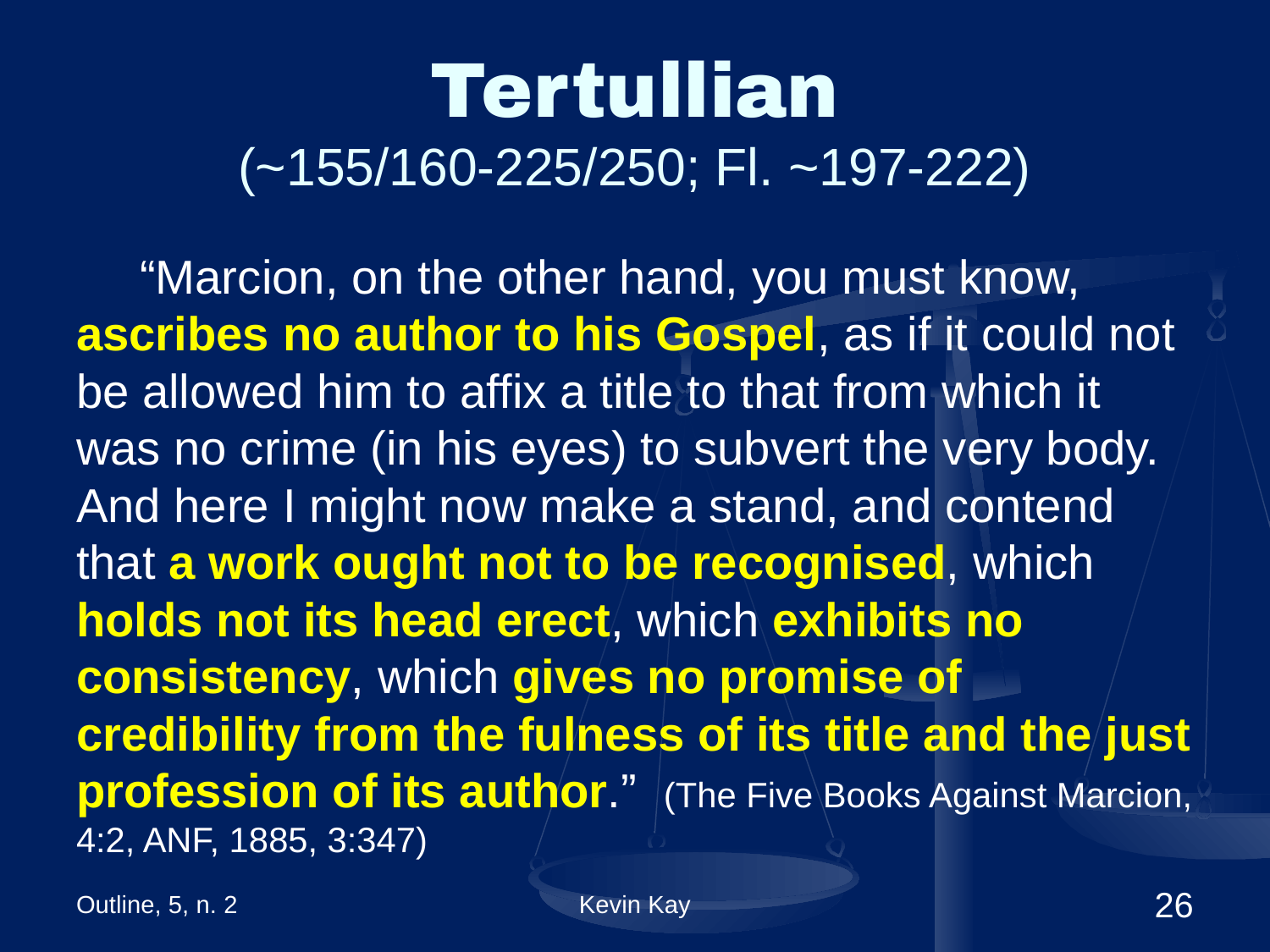

# Tertullian (~155/160-225/250; Fl. ~197-222)
“Marcion, on the other hand, you must know, ascribes no author to his Gospel, as if it could not be allowed him to affix a title to that from which it was no crime (in his eyes) to subvert the very body. And here I might now make a stand, and contend that a work ought not to be recognised, which holds not its head erect, which exhibits no consistency, which gives no promise of credibility from the fulness of its title and the just profession of its author.”  (The Five Books Against Marcion, 4:2, ANF, 1885, 3:347)
Outline, 5, n. 2
Kevin Kay
26